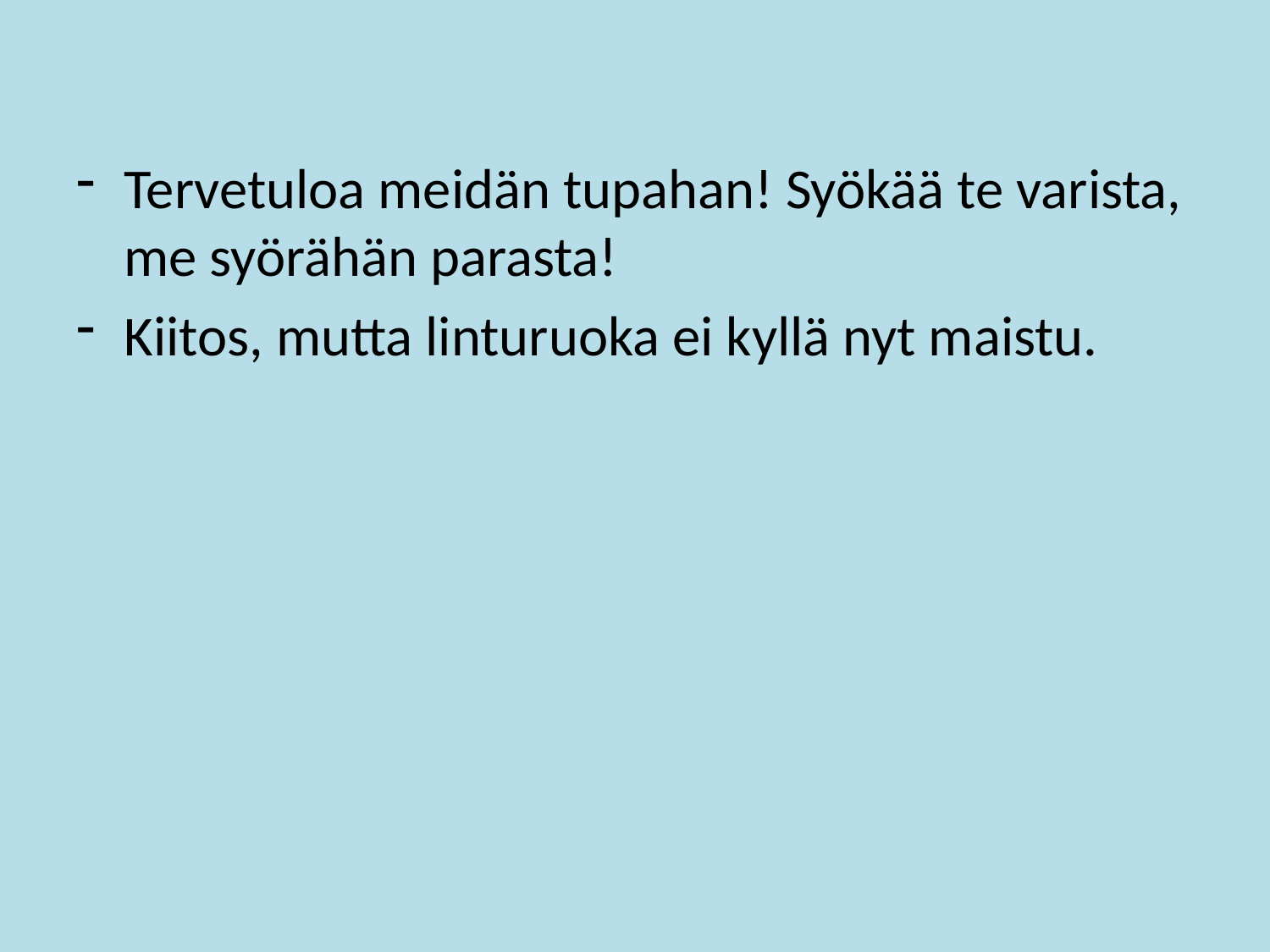

#
Tervetuloa meidän tupahan! Syökää te varista, me syörähän parasta!
Kiitos, mutta linturuoka ei kyllä nyt maistu.